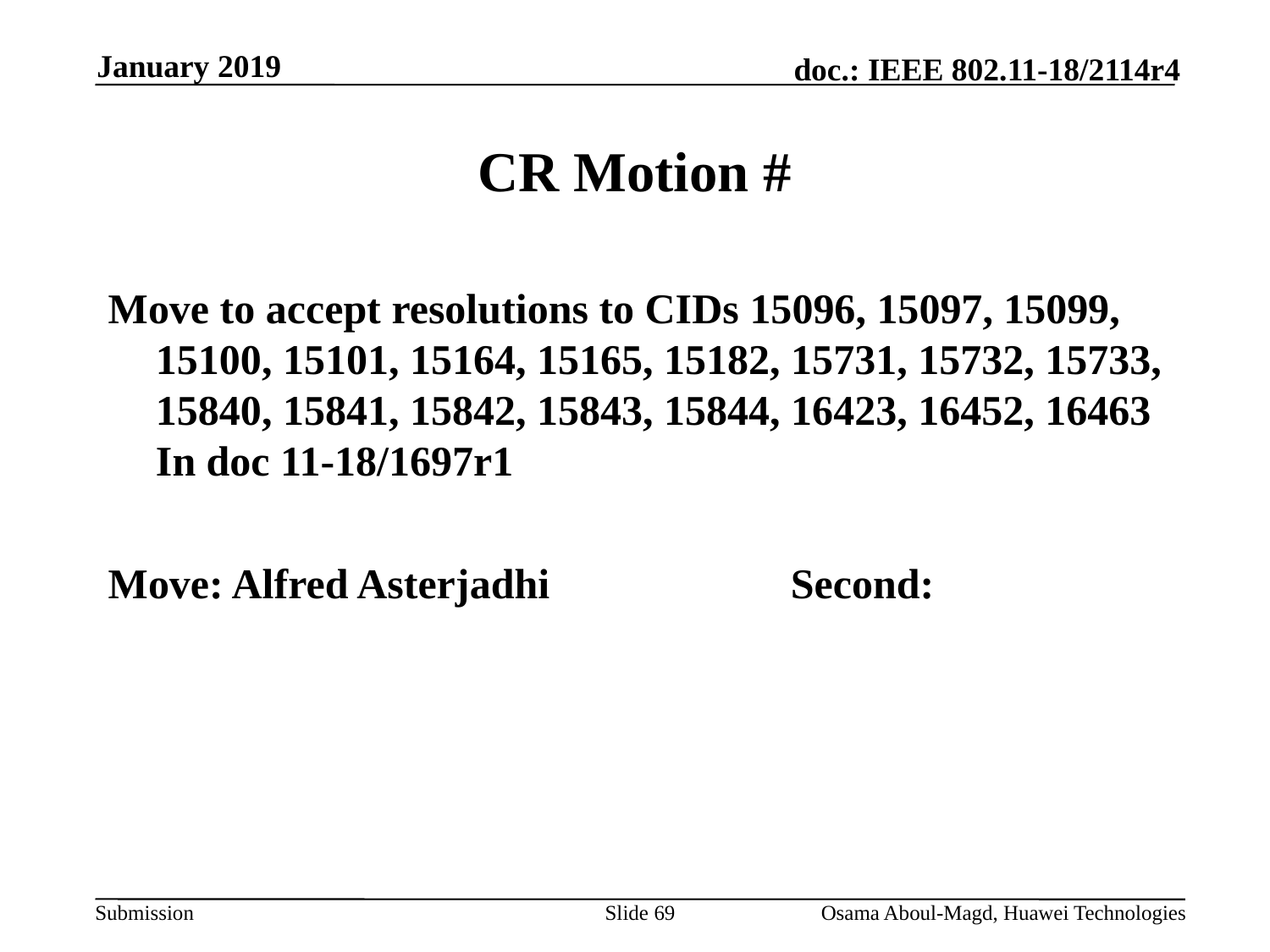

January 2019
# CR Motion #
Move to accept resolutions to CIDs 15096, 15097, 15099, 15100, 15101, 15164, 15165, 15182, 15731, 15732, 15733, 15840, 15841, 15842, 15843, 15844, 16423, 16452, 16463 In doc 11-18/1697r1

Move: Alfred Asterjadhi		Second:

Slide 69
Osama Aboul-Magd, Huawei Technologies